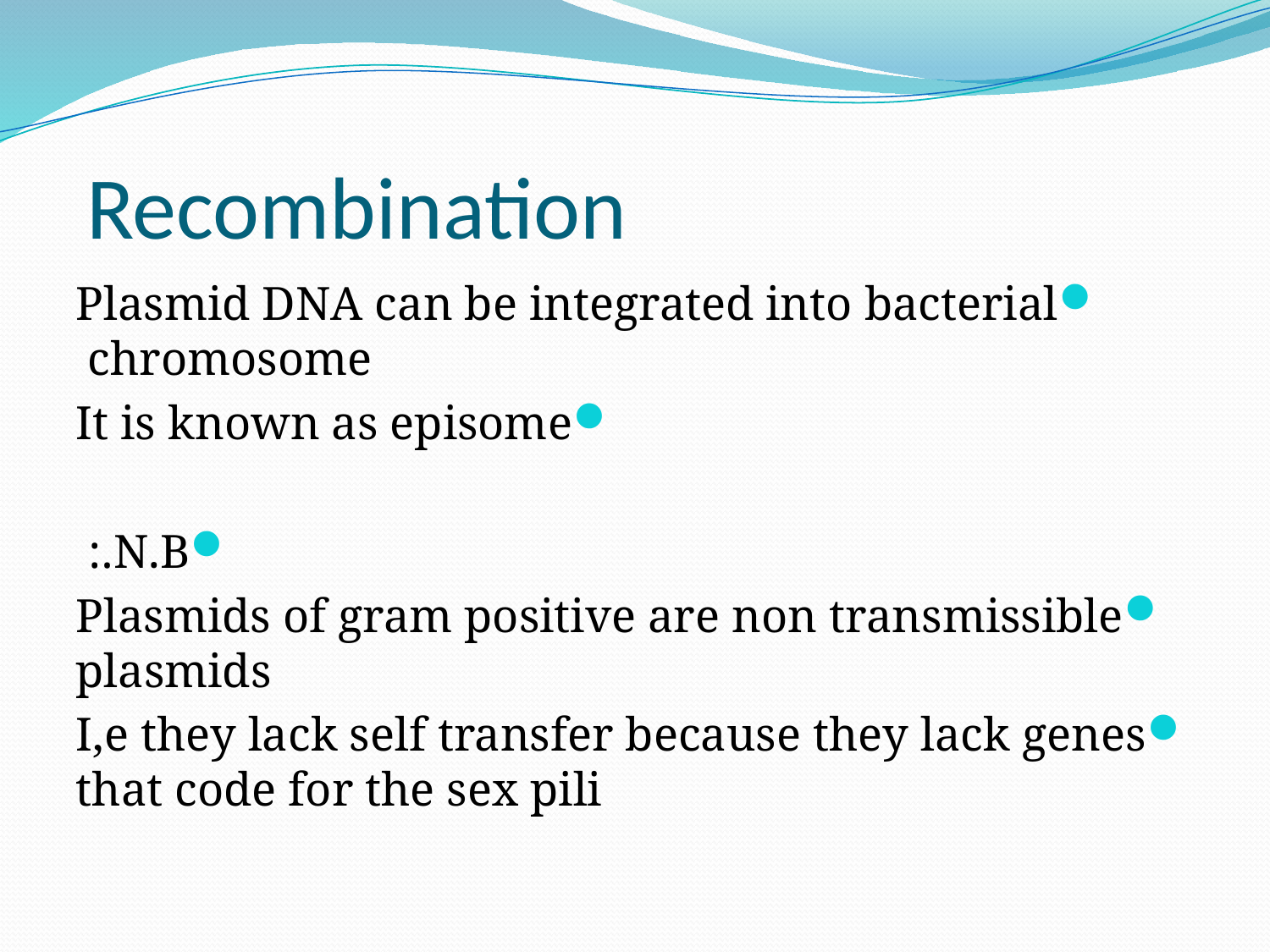

# Recombination
Plasmid DNA can be integrated into bacterial chromosome
It is known as episome

N.B.:
Plasmids of gram positive are non transmissible plasmids
I,e they lack self transfer because they lack genes that code for the sex pili